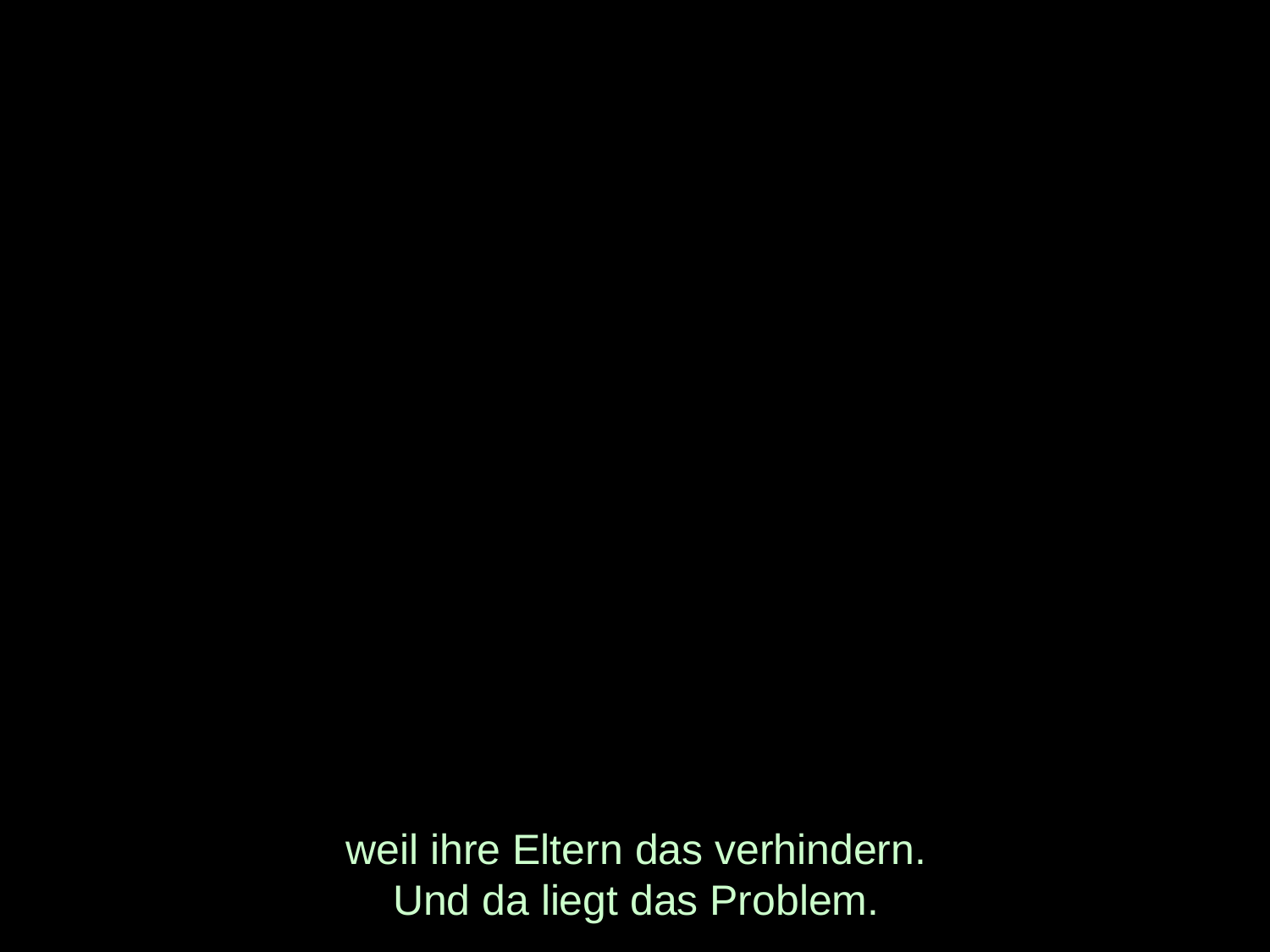

# weil ihre Eltern das verhindern. Und da liegt das Problem.